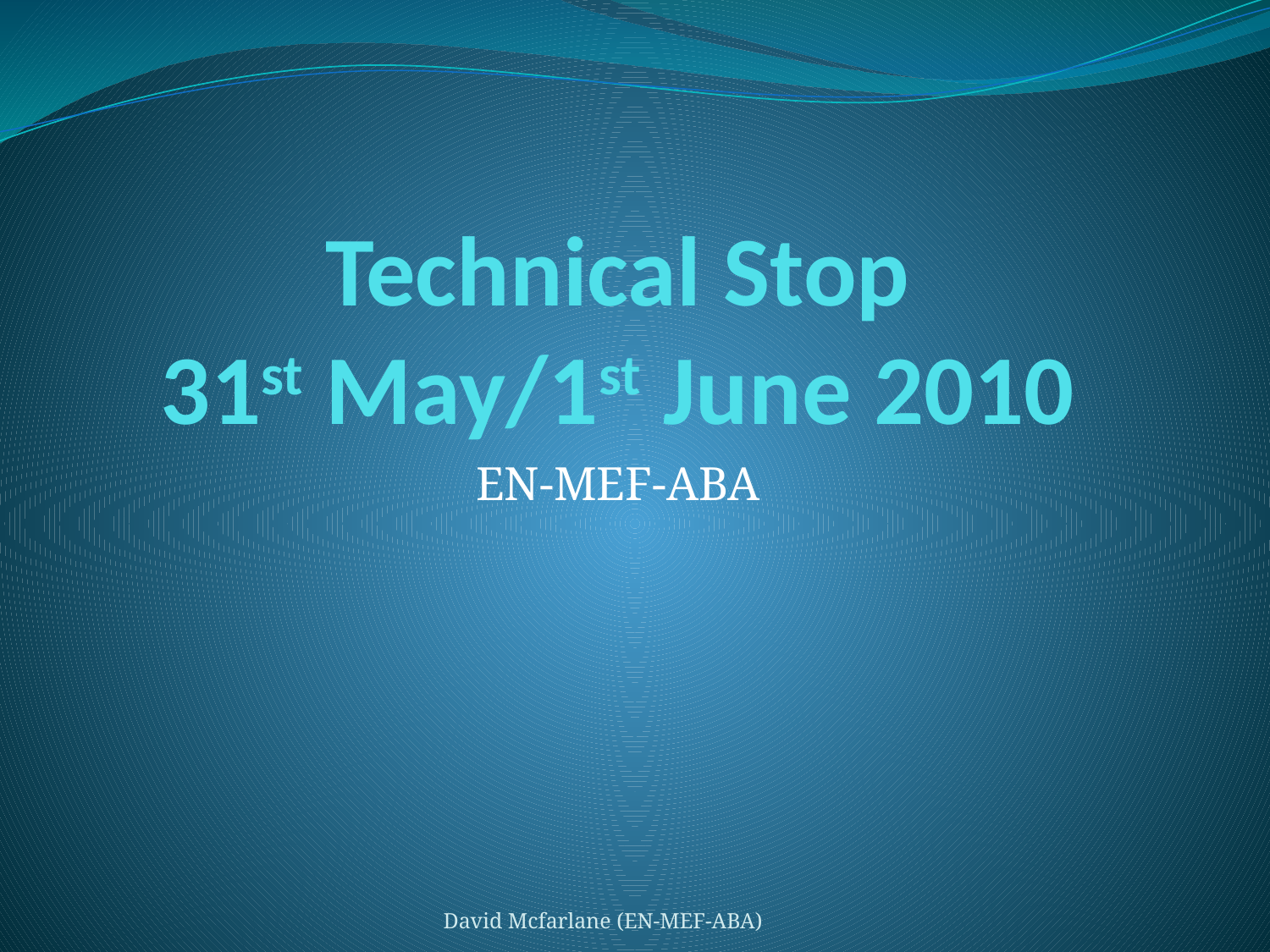

# Technical Stop 31st May/1st June 2010
EN-MEF-ABA
David Mcfarlane (EN-MEF-ABA)